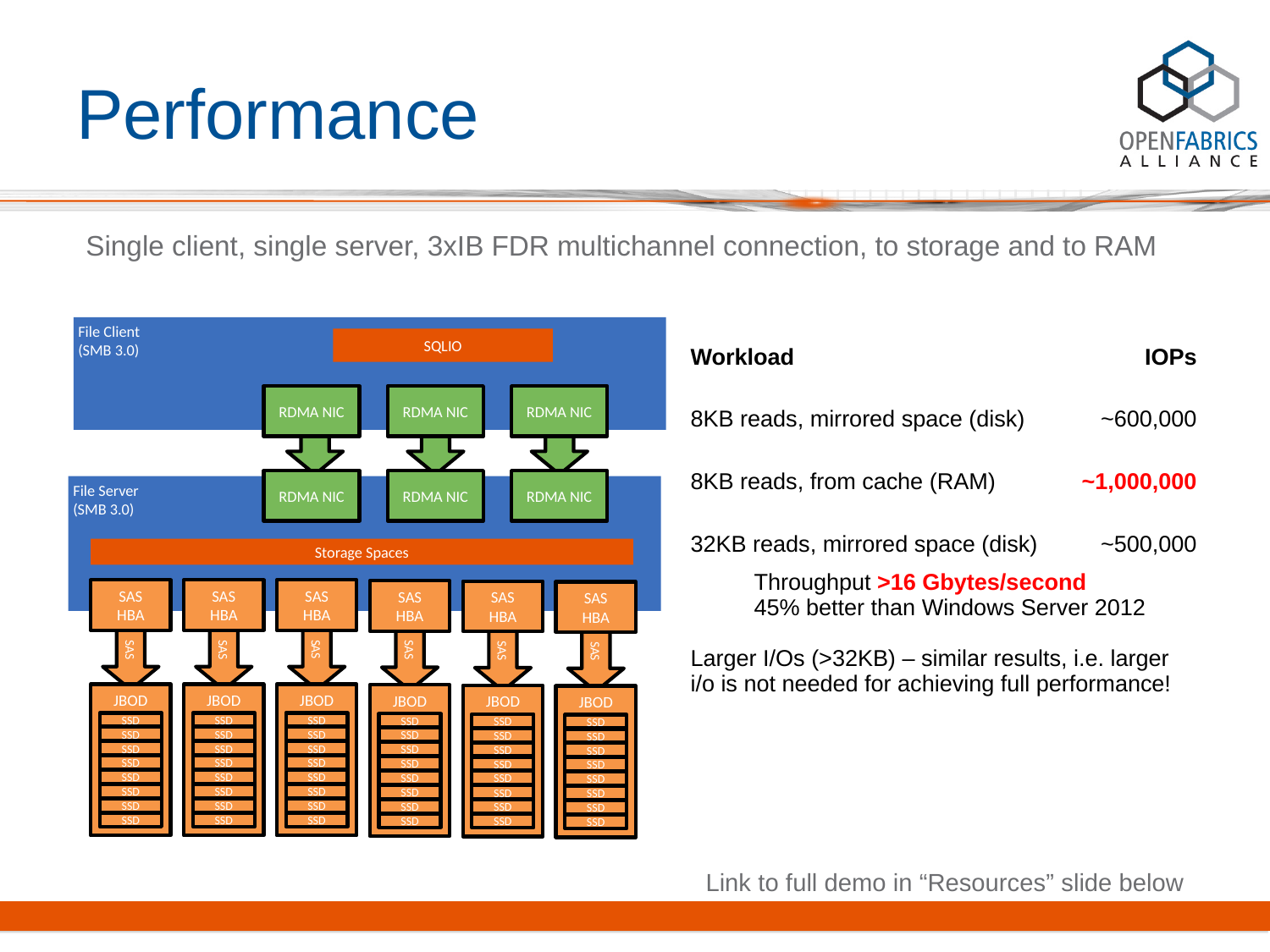

# Performance
Single client, single server, 3xIB FDR multichannel connection, to storage and to RAM
File Client
(SMB 3.0)
SQLIO
RDMA NIC
RDMA NIC
RDMA NIC

RDMA NIC
RDMA NIC
RDMA NIC
File Server
(SMB 3.0)
Storage Spaces
SAS
HBA
SAS
JBOD
SSD
SSD
SSD
SSD
SSD
SSD
SSD
SSD
SAS
HBA
SAS
JBOD
SSD
SSD
SSD
SSD
SSD
SSD
SSD
SSD
SAS
HBA
SAS
JBOD
SSD
SSD
SSD
SSD
SSD
SSD
SSD
SSD
SAS
HBA
SAS
JBOD
SSD
SSD
SSD
SSD
SSD
SSD
SSD
SSD
SAS
HBA
SAS
JBOD
SSD
SSD
SSD
SSD
SSD
SSD
SSD
SSD
SAS
HBA
SAS
JBOD
SSD
SSD
SSD
SSD
SSD
SSD
SSD
SSD
| Workload | IOPs |
| --- | --- |
|  |  |
| 8KB reads, mirrored space (disk) | ~600,000 |
|  |  |
| 8KB reads, from cache (RAM) | ~1,000,000 |
|  |  |
| 32KB reads, mirrored space (disk) | ~500,000 |
| Throughput >16 Gbytes/second 45% better than Windows Server 2012 Larger I/Os (>32KB) – similar results, i.e. larger i/o is not needed for achieving full performance! |  |
Link to full demo in “Resources” slide below